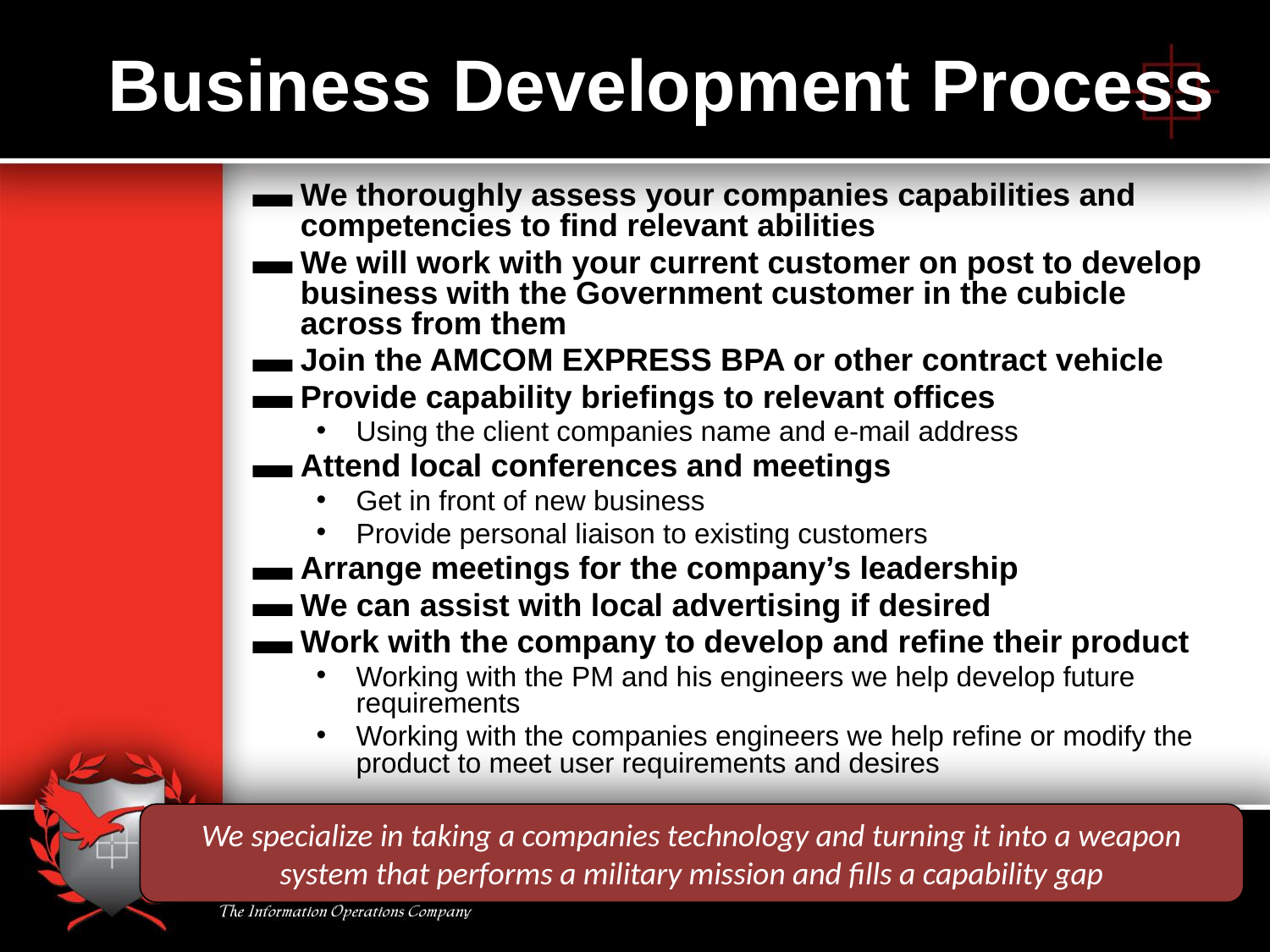

# Business Development Process
We thoroughly assess your companies capabilities and competencies to find relevant abilities
We will work with your current customer on post to develop business with the Government customer in the cubicle across from them
Join the AMCOM EXPRESS BPA or other contract vehicle
Provide capability briefings to relevant offices
Using the client companies name and e-mail address
Attend local conferences and meetings
Get in front of new business
Provide personal liaison to existing customers
Arrange meetings for the company’s leadership
We can assist with local advertising if desired
Work with the company to develop and refine their product
Working with the PM and his engineers we help develop future requirements
Working with the companies engineers we help refine or modify the product to meet user requirements and desires
We specialize in taking a companies technology and turning it into a weapon system that performs a military mission and fills a capability gap
15